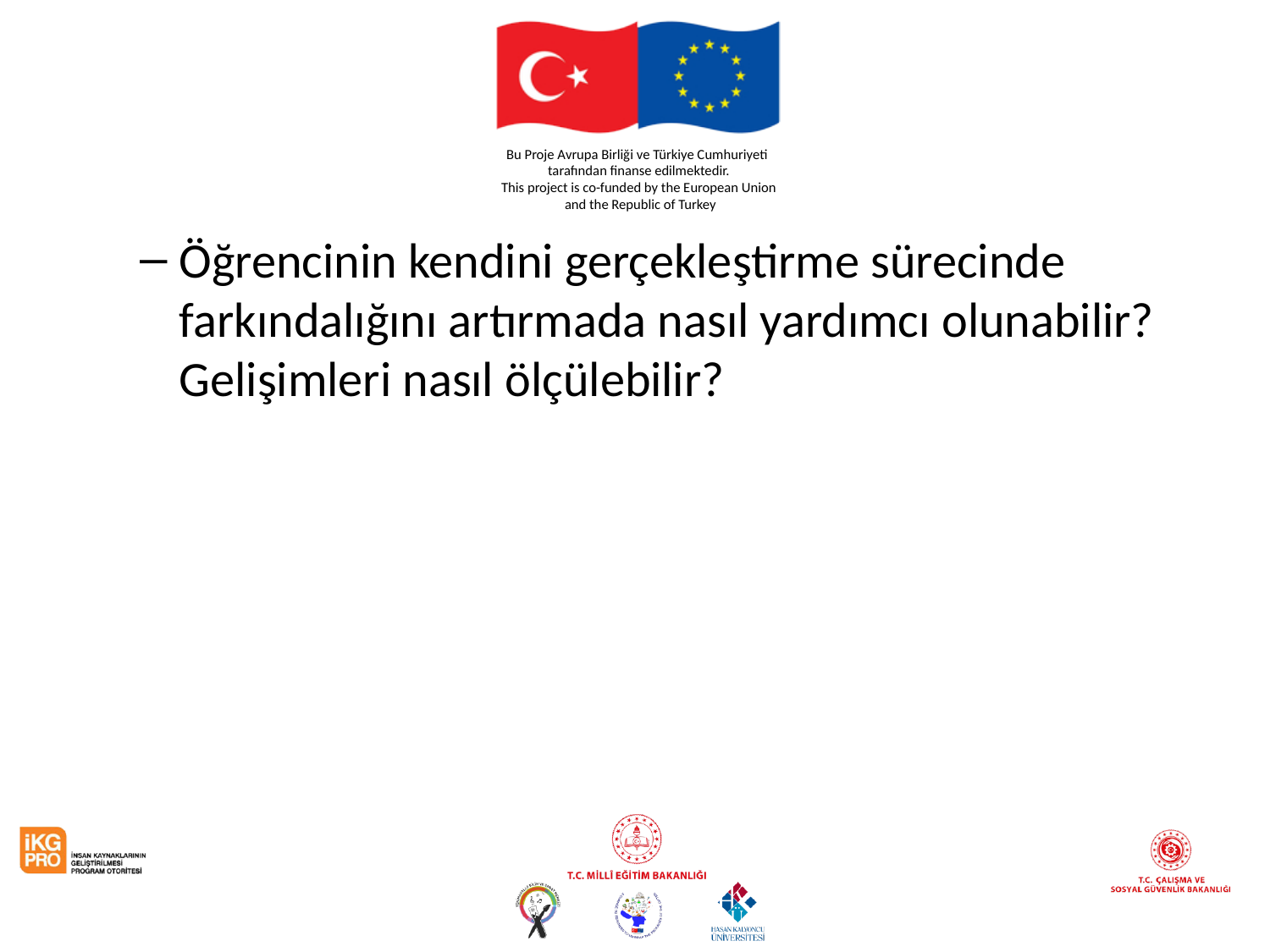

#
Öğrencinin kendini gerçekleştirme sürecinde farkındalığını artırmada nasıl yardımcı olunabilir? Gelişimleri nasıl ölçülebilir?